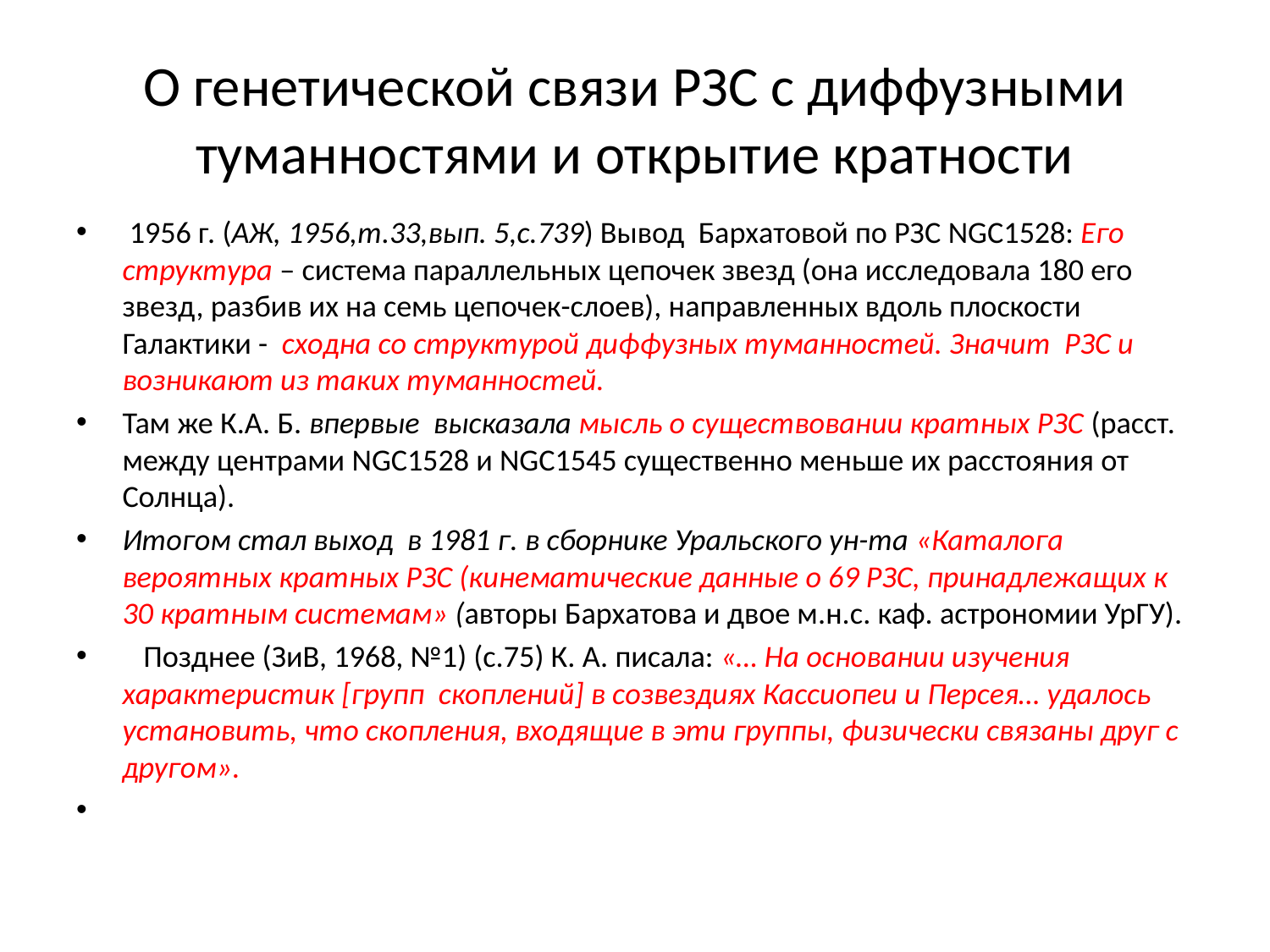

# О генетической связи РЗС с диффузными туманностями и открытие кратности
 1956 г. (АЖ, 1956,т.33,вып. 5,с.739) Вывод  Бархатовой по РЗС NGC1528: Его структура – система параллельных цепочек звезд (она исследовала 180 его звезд, разбив их на семь цепочек-слоев), направленных вдоль плоскости Галактики -  сходна со структурой диффузных туманностей. Значит  РЗС и возникают из таких туманностей.
Там же К.А. Б. впервые  высказала мысль о существовании кратных РЗС (расст. между центрами NGC1528 и NGC1545 существенно меньше их расстояния от Солнца).
Итогом стал выход  в 1981 г. в сборнике Уральского ун-та «Каталога вероятных кратных РЗС (кинематические данные о 69 РЗС, принадлежащих к 30 кратным системам» (авторы Бархатова и двое м.н.с. каф. астрономии УрГУ).
   Позднее (ЗиВ, 1968, №1) (с.75) К. А. писала: «… На основании изучения характеристик [групп  скоплений] в созвездиях Кассиопеи и Персея… удалось установить, что скопления, входящие в эти группы, физически связаны друг с другом».